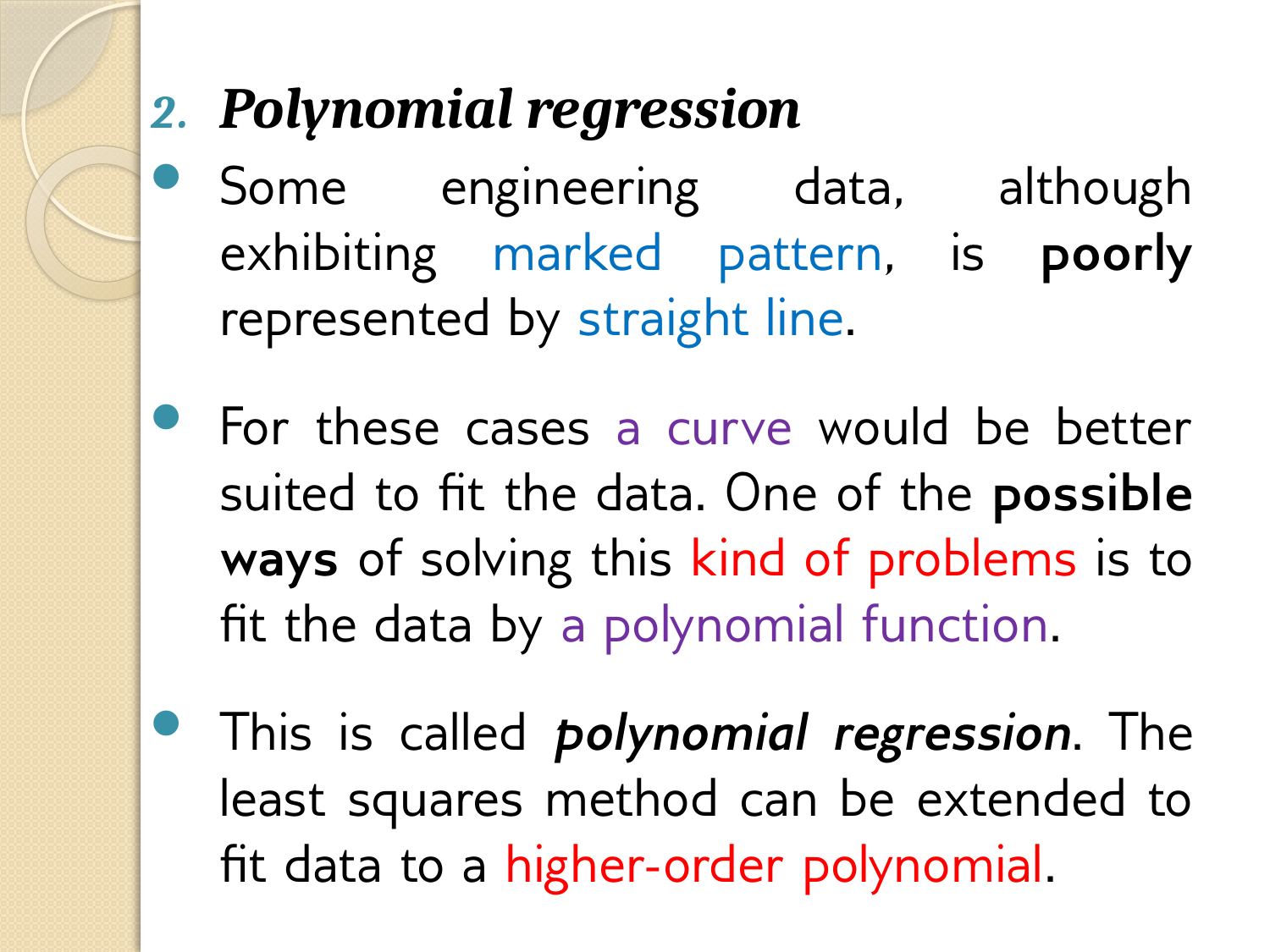

Polynomial regression
Some engineering data, although exhibiting marked pattern, is poorly represented by straight line.

For these cases a curve would be better suited to fit the data. One of the possible ways of solving this kind of problems is to fit the data by a polynomial function.

This is called polynomial regression. The least squares method can be extended to fit data to a higher-order polynomial.